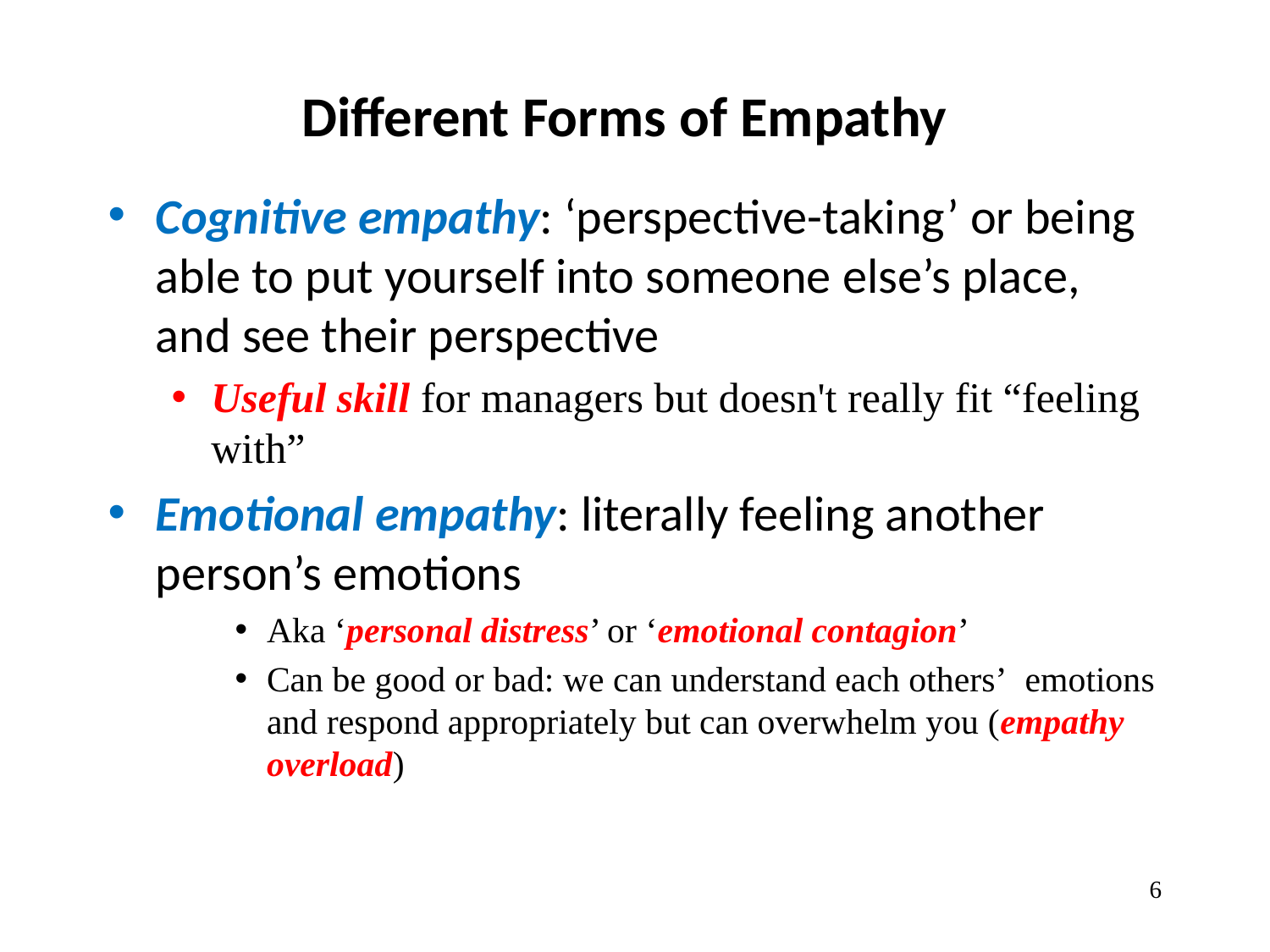

# Different Forms of Empathy
Cognitive empathy: ‘perspective-taking’ or being able to put yourself into someone else’s place, and see their perspective
Useful skill for managers but doesn't really fit “feeling with”
Emotional empathy: literally feeling another person’s emotions
Aka ‘personal distress’ or ‘emotional contagion’
Can be good or bad: we can understand each others’  emotions and respond appropriately but can overwhelm you (empathy overload)

6